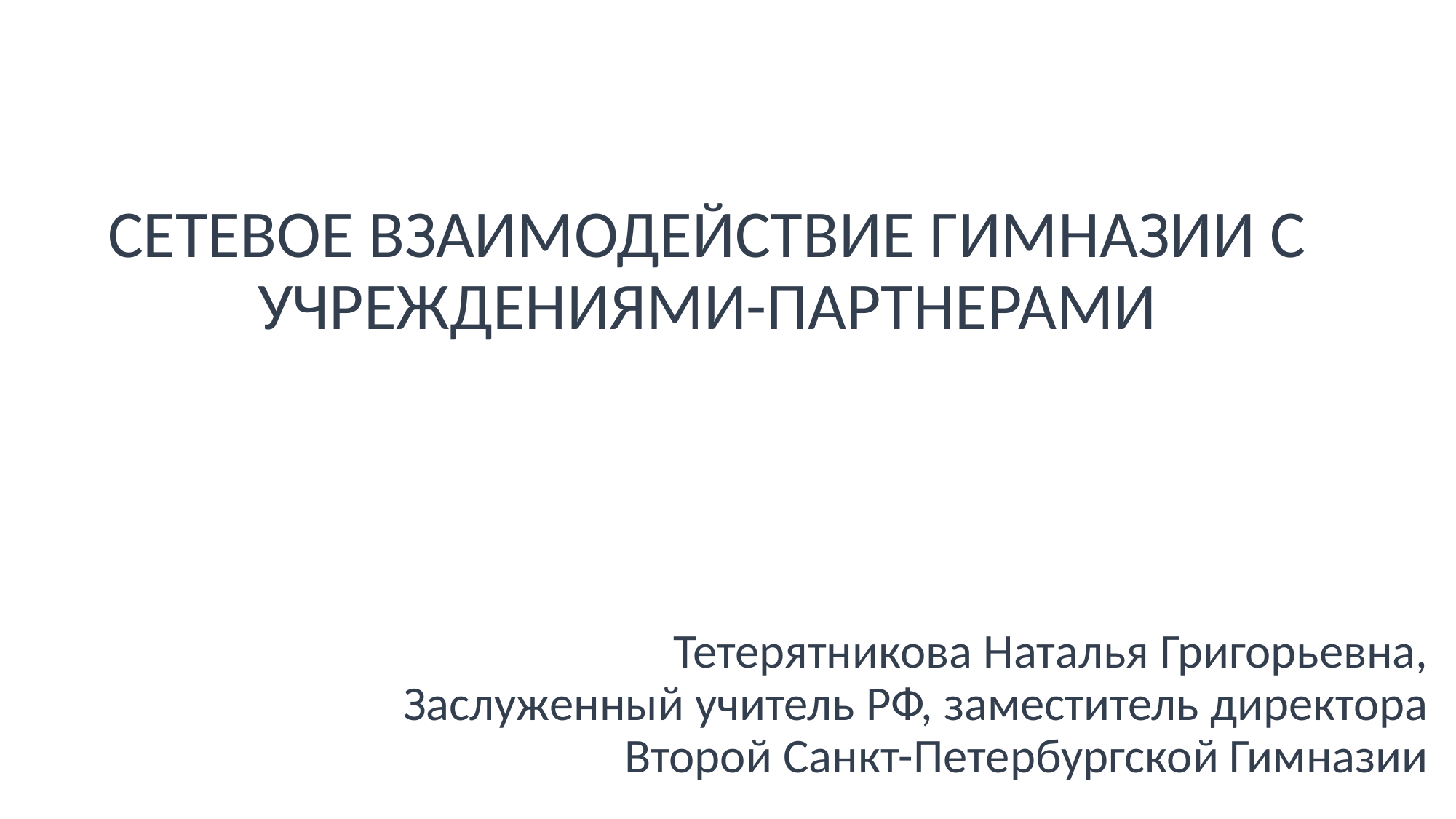

СЕТЕВОЕ ВЗАИМОДЕЙСТВИЕ ГИМНАЗИИ С УЧРЕЖДЕНИЯМИ-ПАРТНЕРАМИ
Тетерятникова Наталья Григорьевна,
Заслуженный учитель РФ, заместитель директора
 Второй Санкт-Петербургской Гимназии